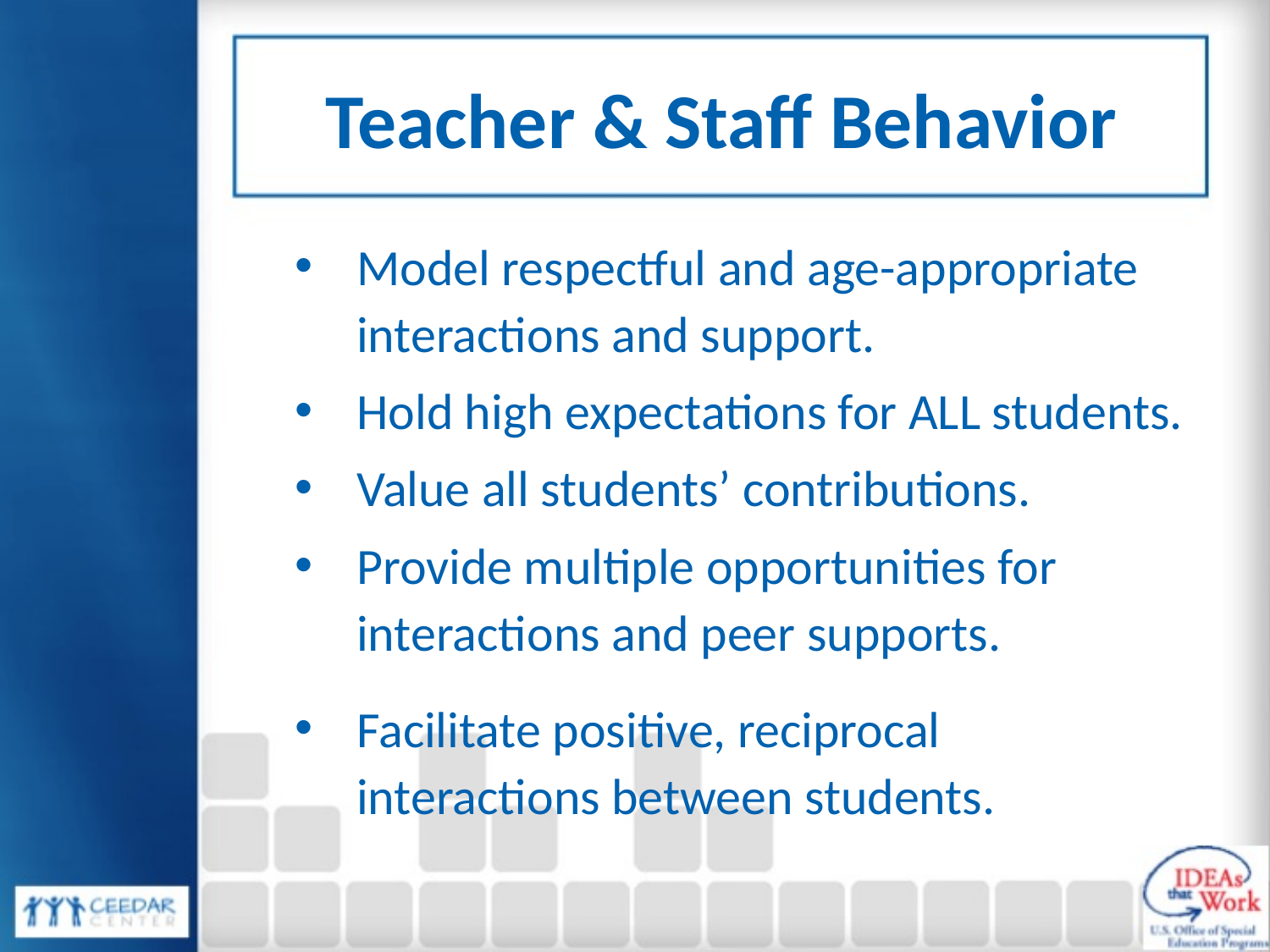

# Teacher & Staff Behavior
Model respectful and age-appropriate interactions and support.
Hold high expectations for ALL students.
Value all students’ contributions.
Provide multiple opportunities for interactions and peer supports.
Facilitate positive, reciprocal interactions between students.